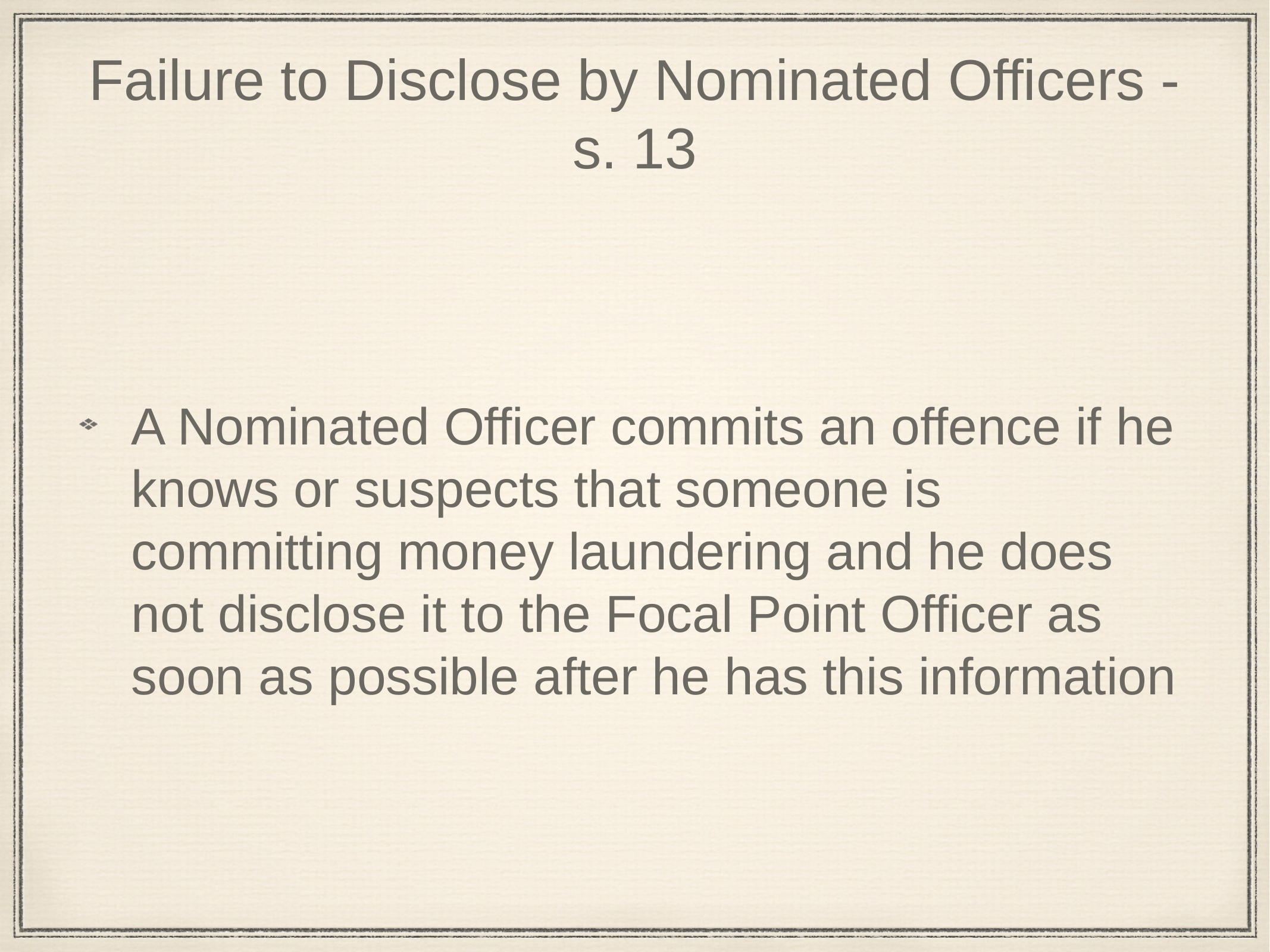

# Failure to Disclose by Nominated Officers - s. 13
A Nominated Officer commits an offence if he knows or suspects that someone is committing money laundering and he does not disclose it to the Focal Point Officer as soon as possible after he has this information